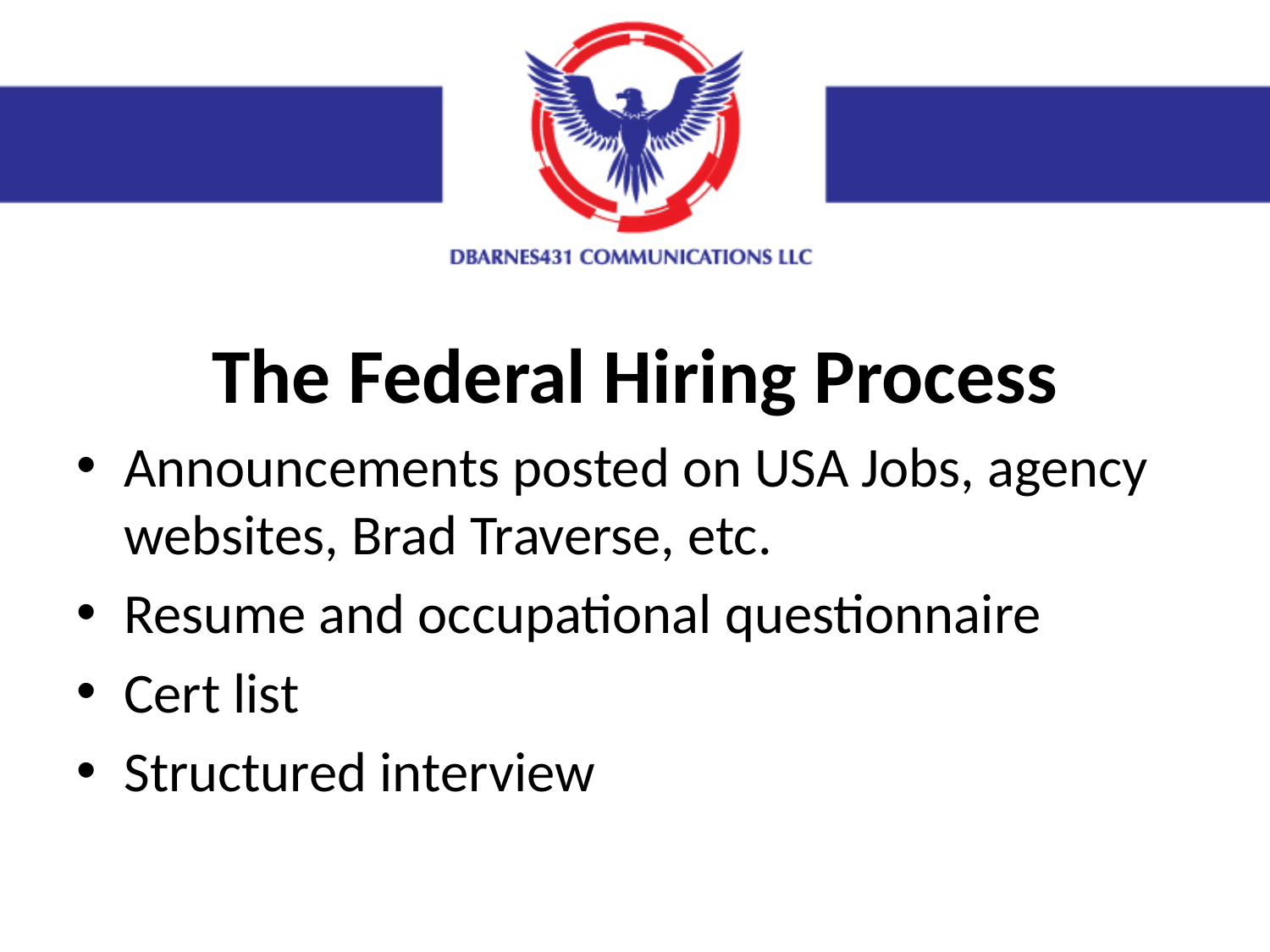

The Federal Hiring Process
Announcements posted on USA Jobs, agency websites, Brad Traverse, etc.
Resume and occupational questionnaire
Cert list
Structured interview